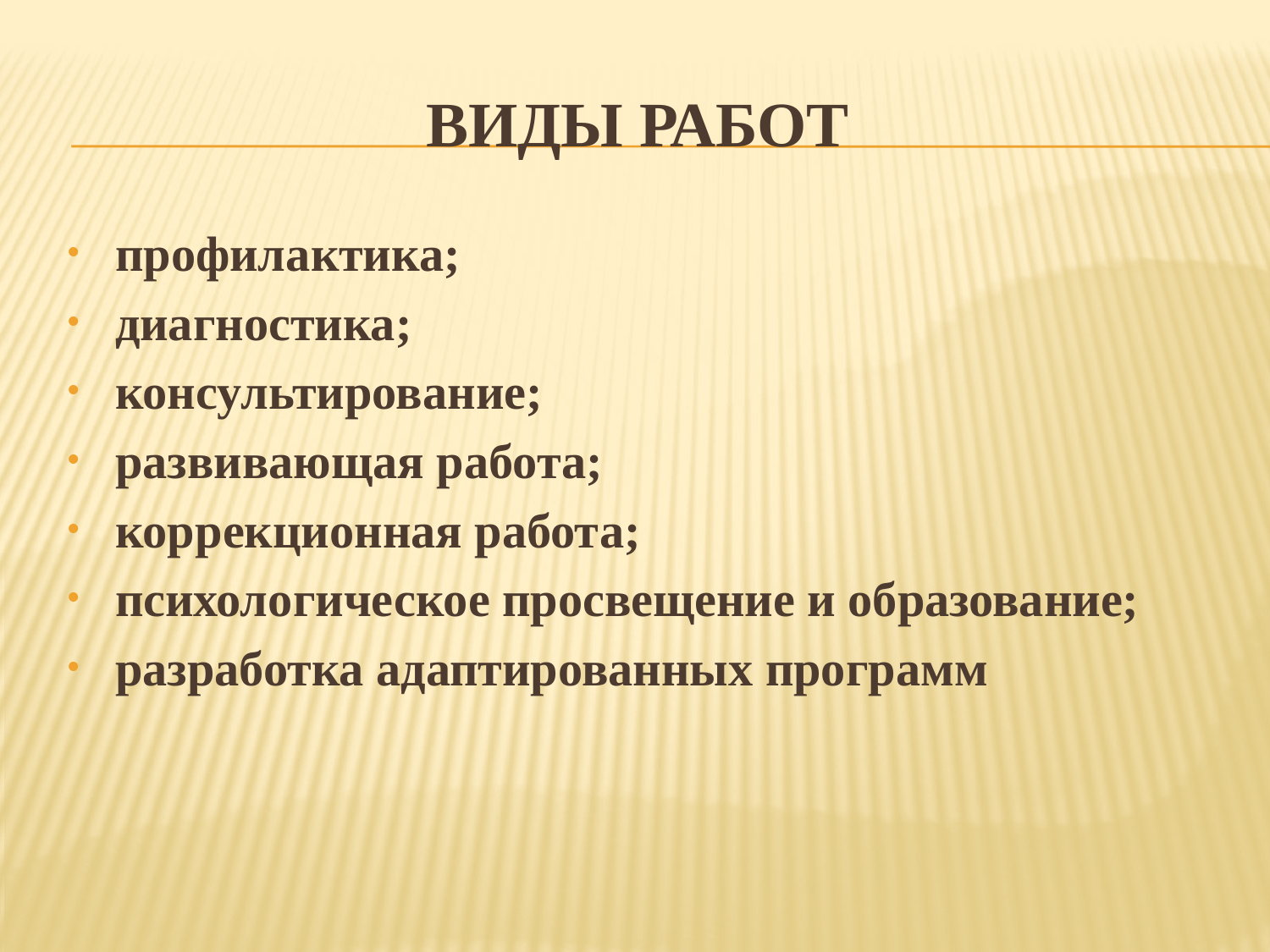

# Виды работ
профилактика;
диагностика;
консультирование;
развивающая работа;
коррекционная работа;
психологическое просвещение и образование;
разработка адаптированных программ